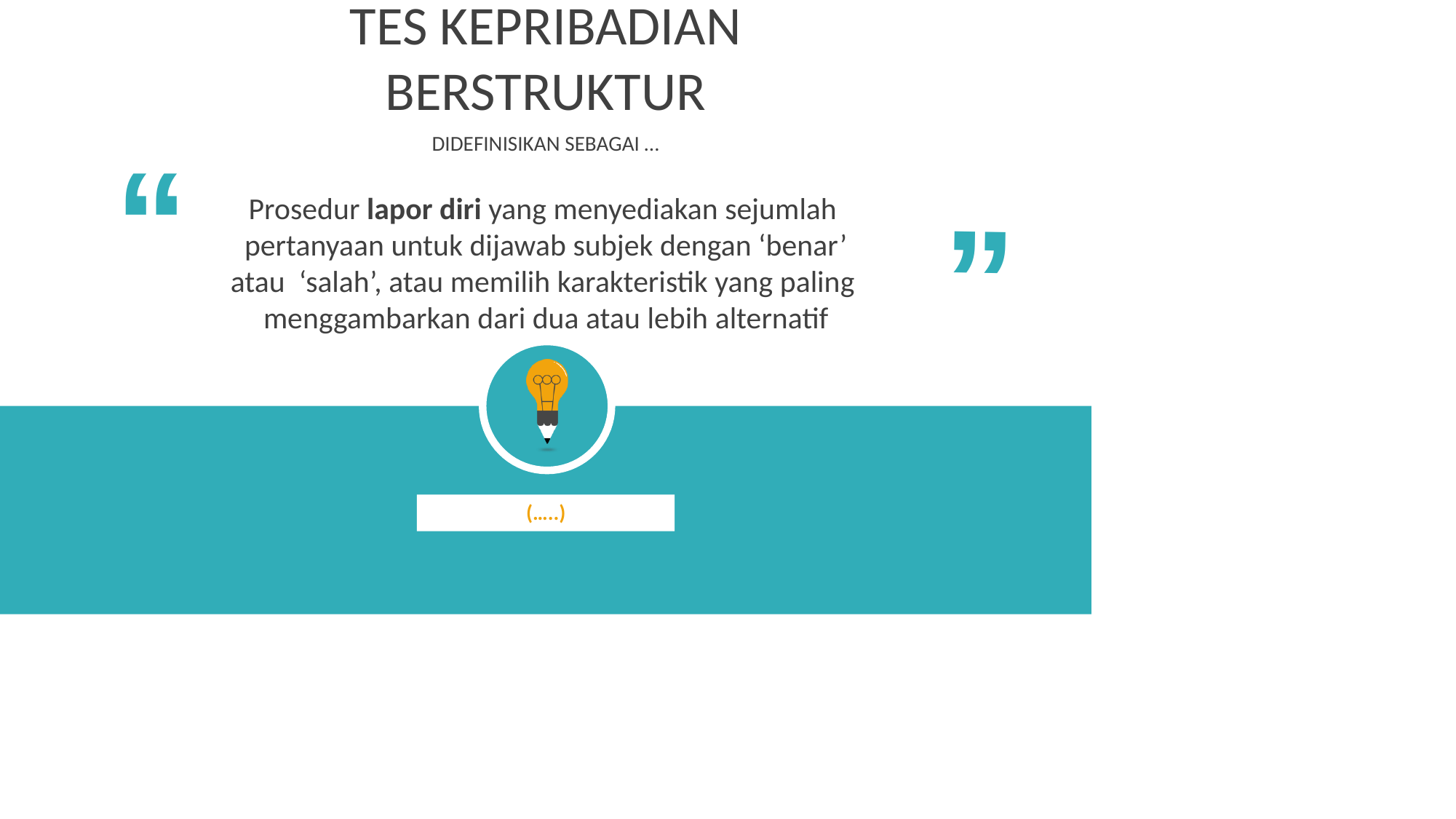

# TES KEPRIBADIAN BERSTRUKTUR
DIDEFINISIKAN SEBAGAI …
“
“
Prosedur lapor diri yang menyediakan sejumlah  pertanyaan untuk dijawab subjek dengan ‘benar’ atau  ‘salah’, atau memilih karakteristik yang paling  menggambarkan dari dua atau lebih alternatif

(…..)